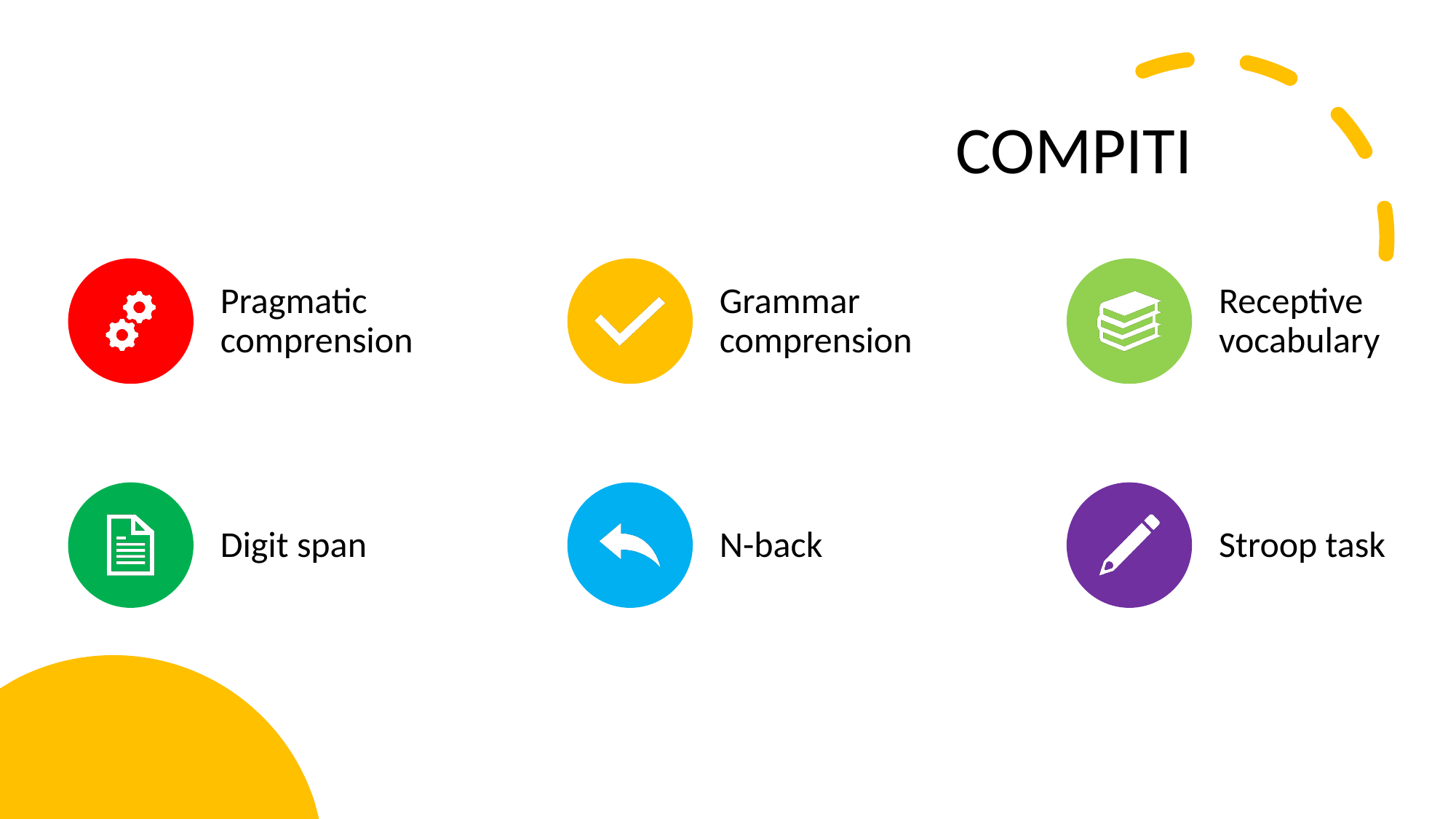

# COMPITI
Pragmatic comprension
Grammar comprension
Receptive vocabulary
Digit span
N-back
Stroop task